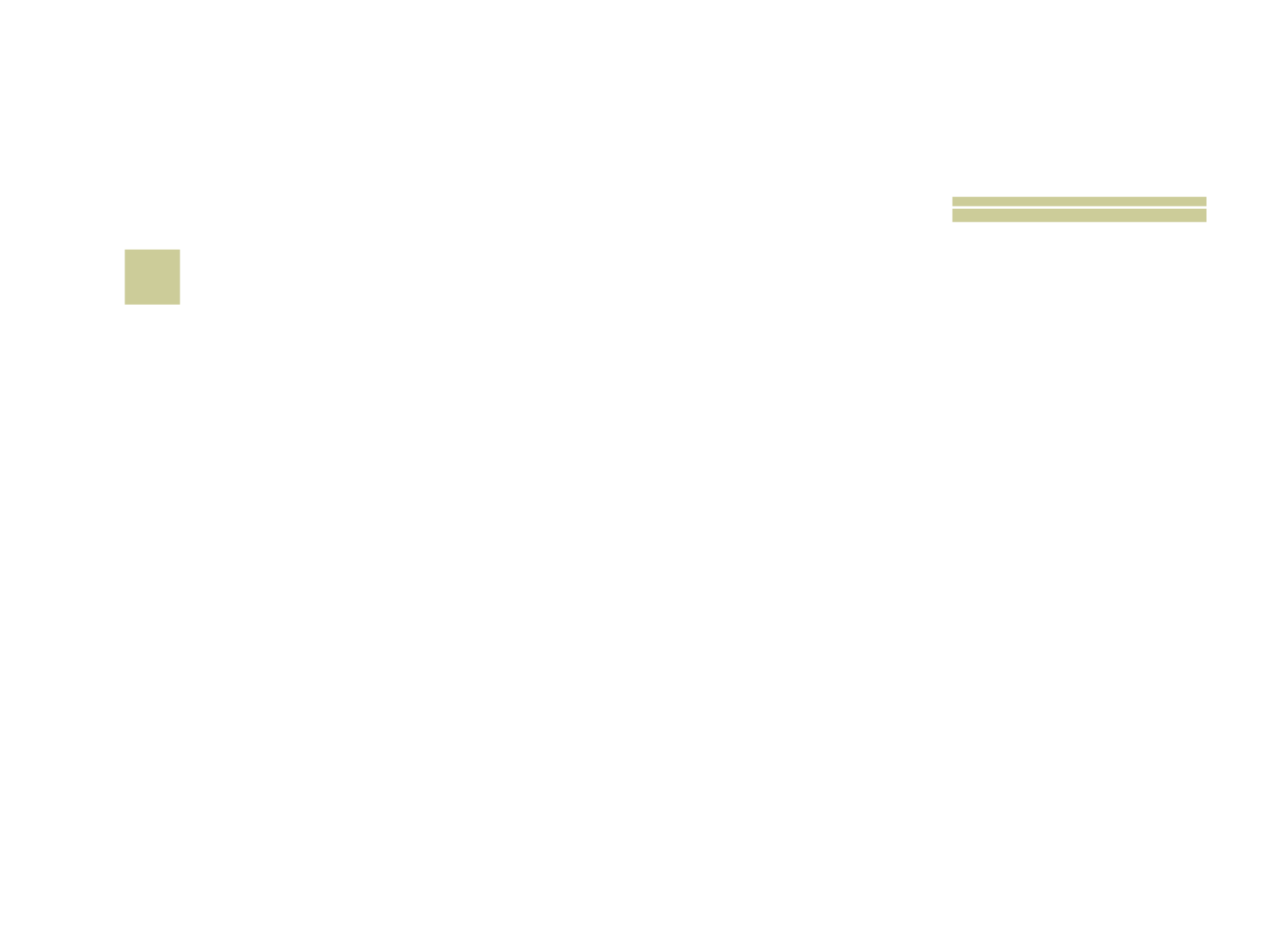

# 25
 Segundo Lucas 21, ao ver os sinais da vinda de Cristo se cumprindo, que devemos fazer?